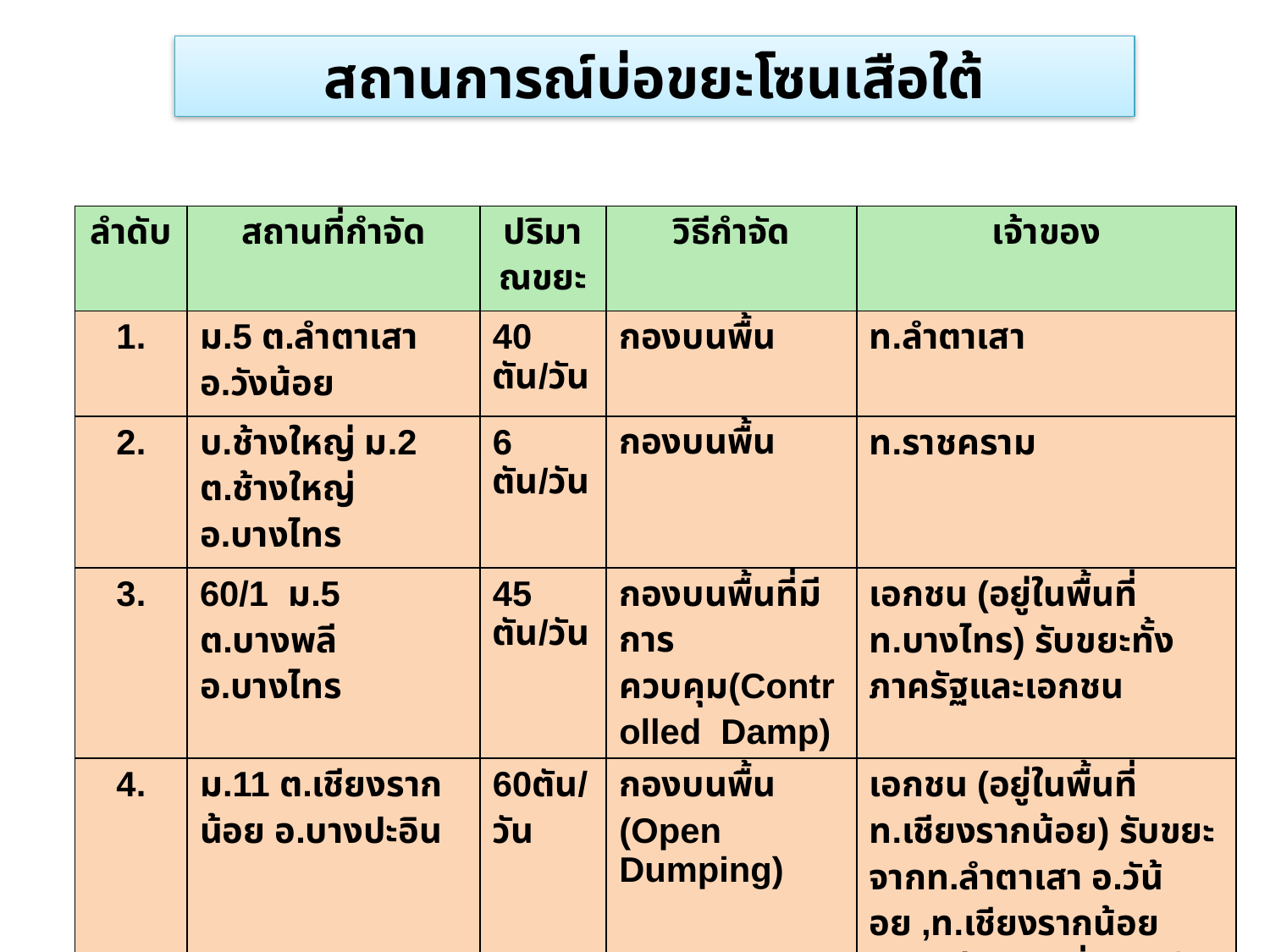

สถานการณ์บ่อขยะโซนเสือใต้
| ลำดับ | สถานที่กำจัด | ปริมาณขยะ | วิธีกำจัด | เจ้าของ |
| --- | --- | --- | --- | --- |
| 1. | ม.5 ต.ลำตาเสา อ.วังน้อย | 40 ตัน/วัน | กองบนพื้น | ท.ลำตาเสา |
| 2. | บ.ช้างใหญ่ ม.2 ต.ช้างใหญ่ อ.บางไทร | 6 ตัน/วัน | กองบนพื้น | ท.ราชคราม |
| 3. | 60/1 ม.5 ต.บางพลี อ.บางไทร | 45 ตัน/วัน | กองบนพื้นที่มีการควบคุม(Controlled Damp) | เอกชน (อยู่ในพื้นที่ ท.บางไทร) รับขยะทั้งภาครัฐและเอกชน |
| 4. | ม.11 ต.เชียงรากน้อย อ.บางปะอิน | 60ตัน/วัน | กองบนพื้น (Open Dumping) | เอกชน (อยู่ในพื้นที่ ท.เชียงรากน้อย) รับขยะจากท.ลำตาเสา อ.วัน้อย ,ท.เชียงรากน้อย และหน่วยงานอื่นภายในจังหวัดฯ |